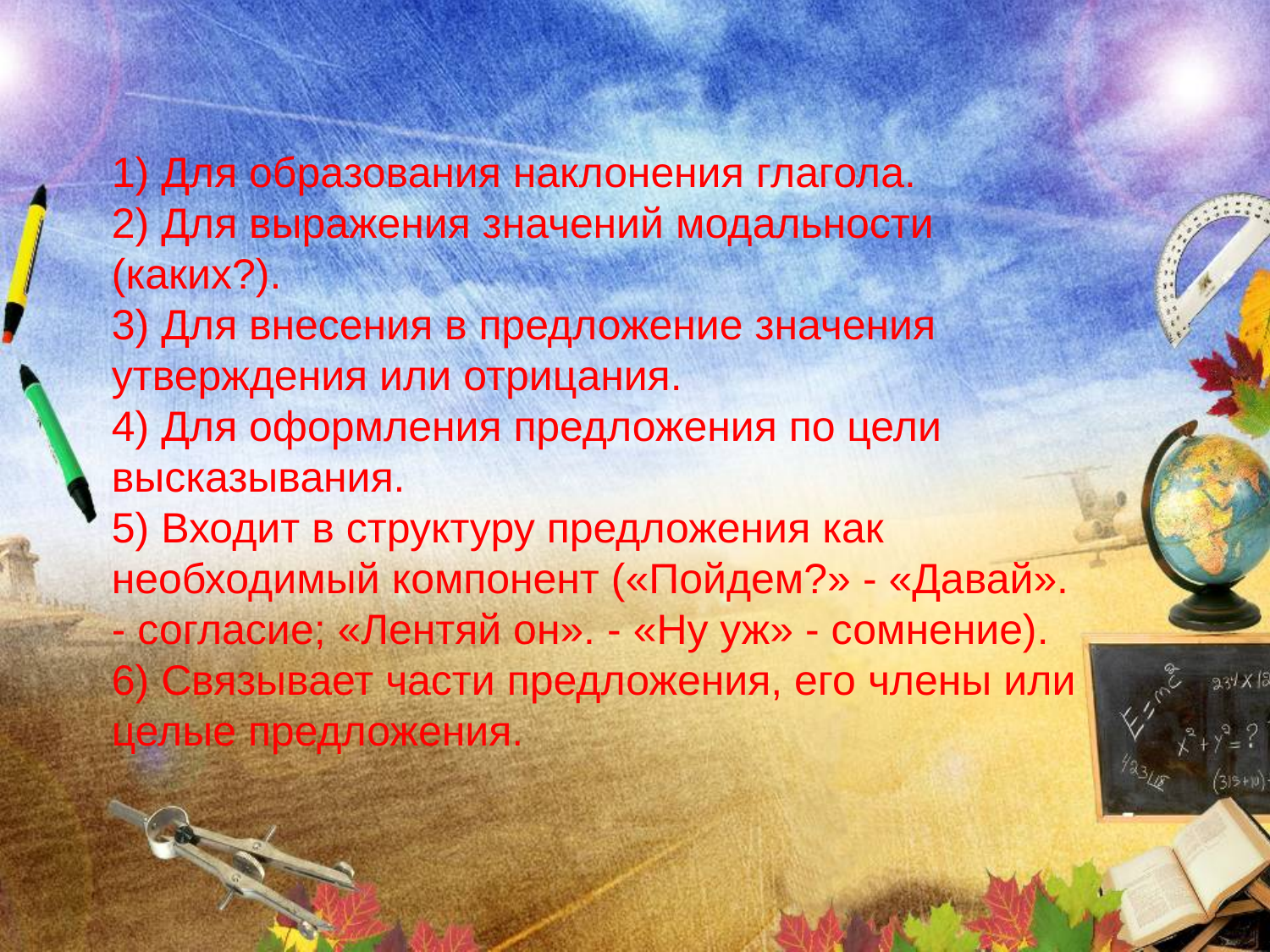

1) Для образования наклонения глагола.
2) Для выражения значений модальности (каких?).
3) Для внесения в предложение значения утверждения или отрицания.
4) Для оформления предложения по цели высказывания.
5) Входит в структуру предложения как необходимый компонент («Пойдем?» - «Давай». - согласие; «Лентяй он». - «Ну уж» - сомнение).
6) Связывает части предложения, его члены или целые предложения.